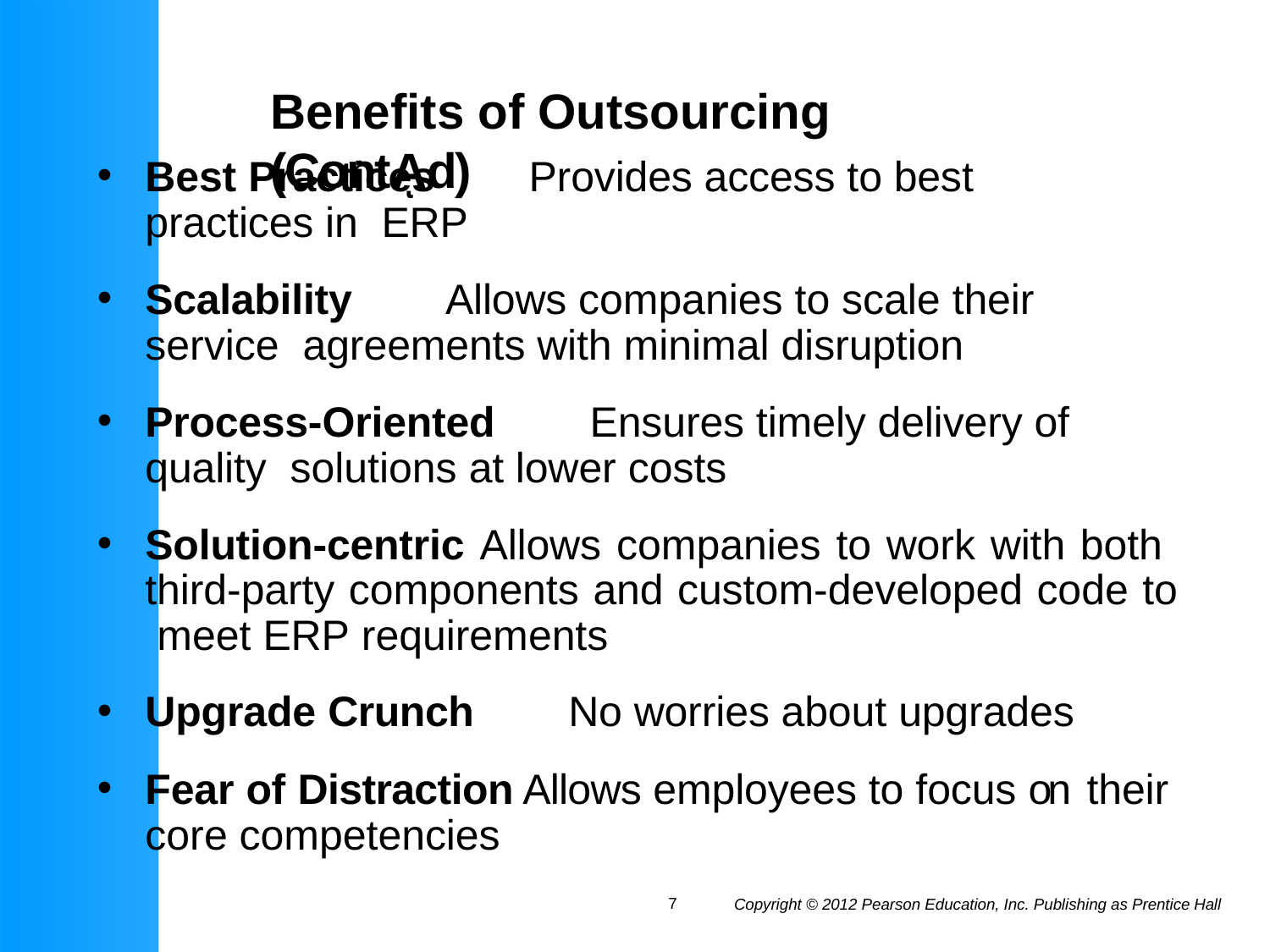

# Benefits of Outsourcing (Contᾼd)
Best Practices	Provides access to best practices in  ERP
Scalability	Allows companies to scale their service  agreements with minimal disruption
Process-Oriented	Ensures timely delivery of quality  solutions at lower costs
Solution-centric Allows companies to work with both  third-party components and custom-developed code to  meet ERP requirements
Upgrade Crunch	No worries about upgrades
Fear of Distraction Allows employees to focus on  their core competencies
7
Copyright © 2012 Pearson Education, Inc. Publishing as Prentice Hall